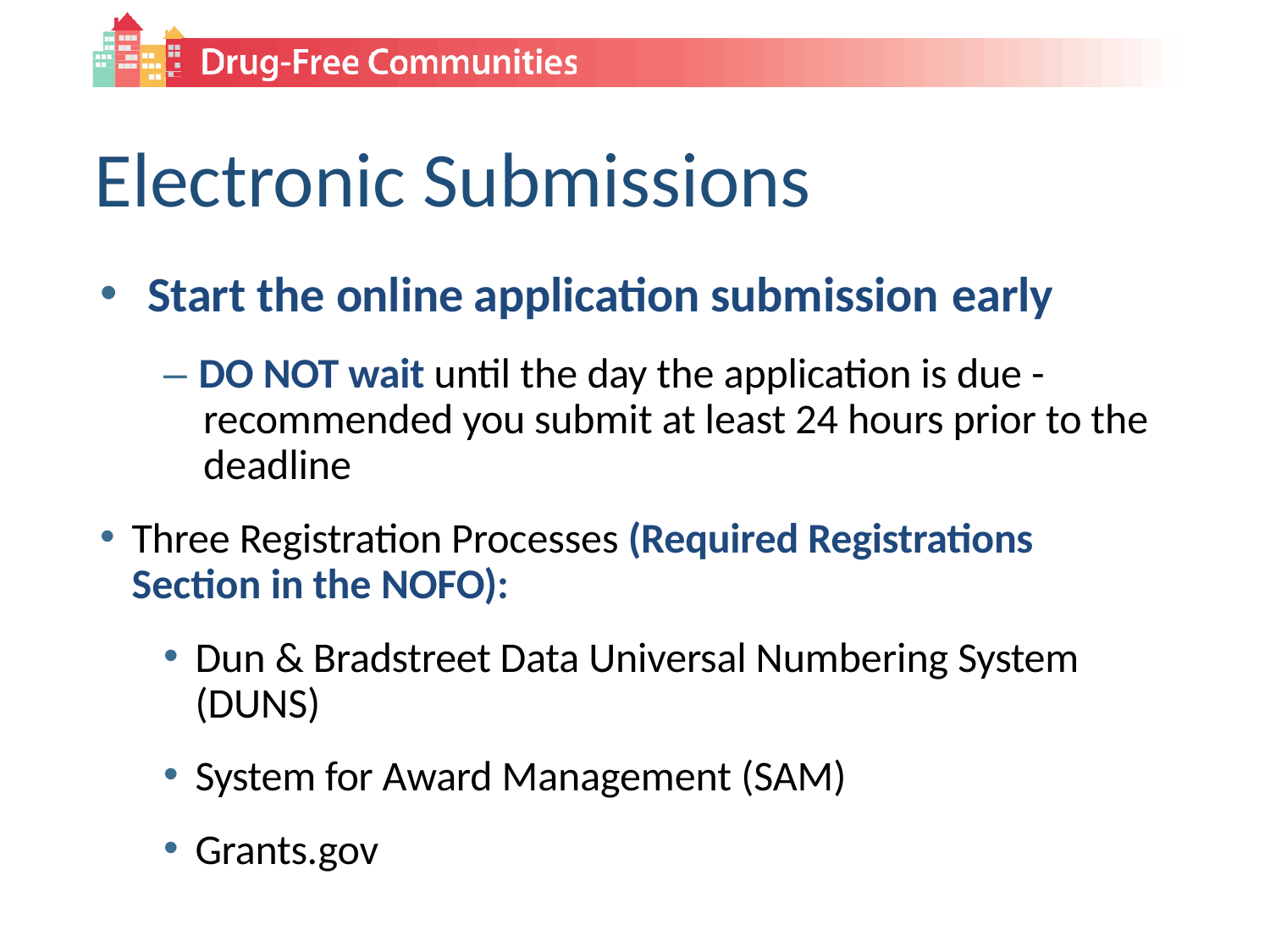

# Electronic Submissions
Start the online application submission early
– DO NOT wait until the day the application is due -  recommended you submit at least 24 hours prior to the  deadline
Three Registration Processes (Required Registrations  Section in the NOFO):
Dun & Bradstreet Data Universal Numbering System  (DUNS)
System for Award Management (SAM)
Grants.gov